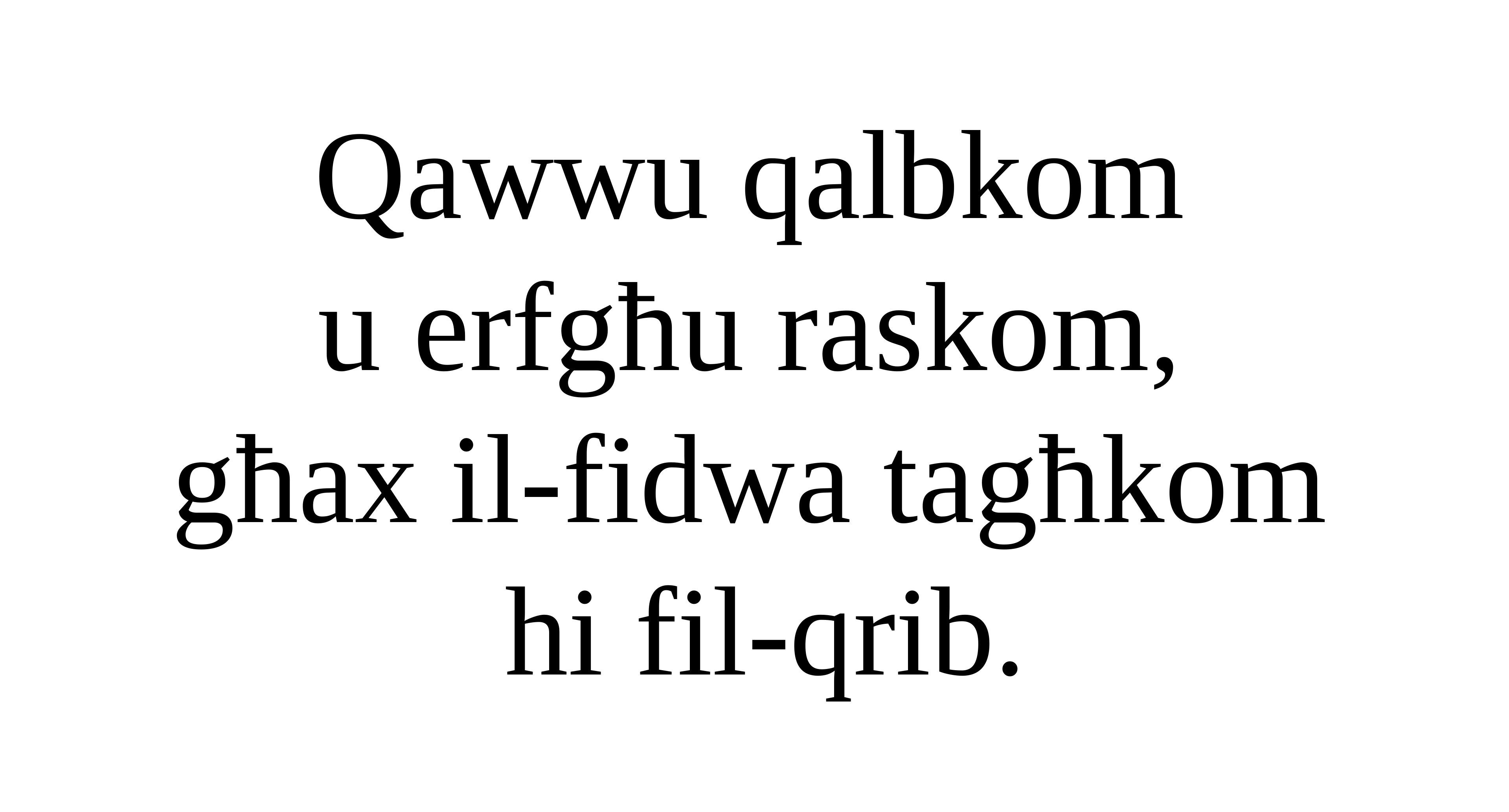

Qawwu qalbkom
u erfgħu raskom,
għax il-fidwa tagħkom
hi fil-qrib.